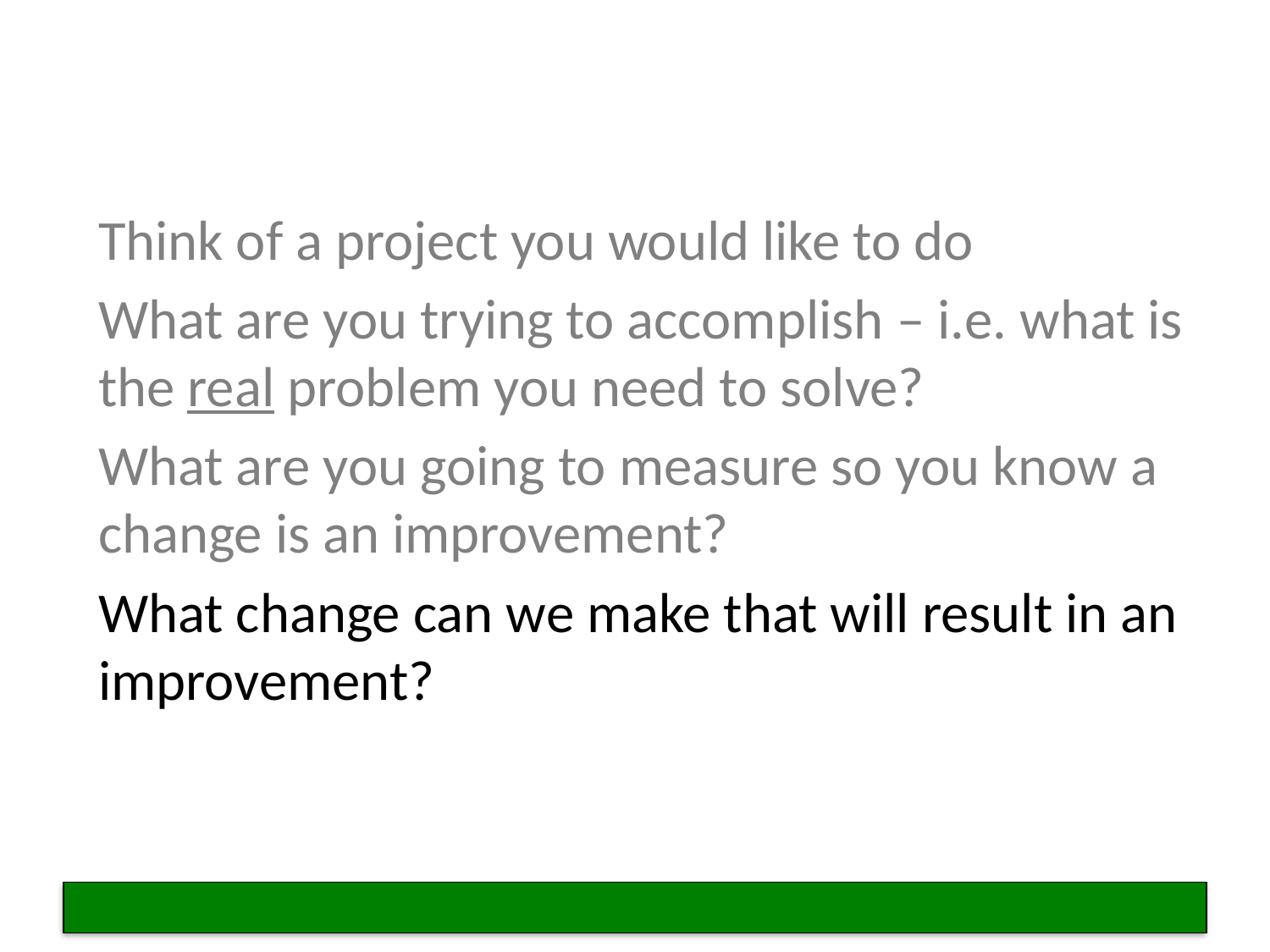

Think of a project you would like to do
What are you trying to accomplish – i.e. what is the real problem you need to solve?
What are you going to measure so you know a change is an improvement?
What change can we make that will result in an improvement?